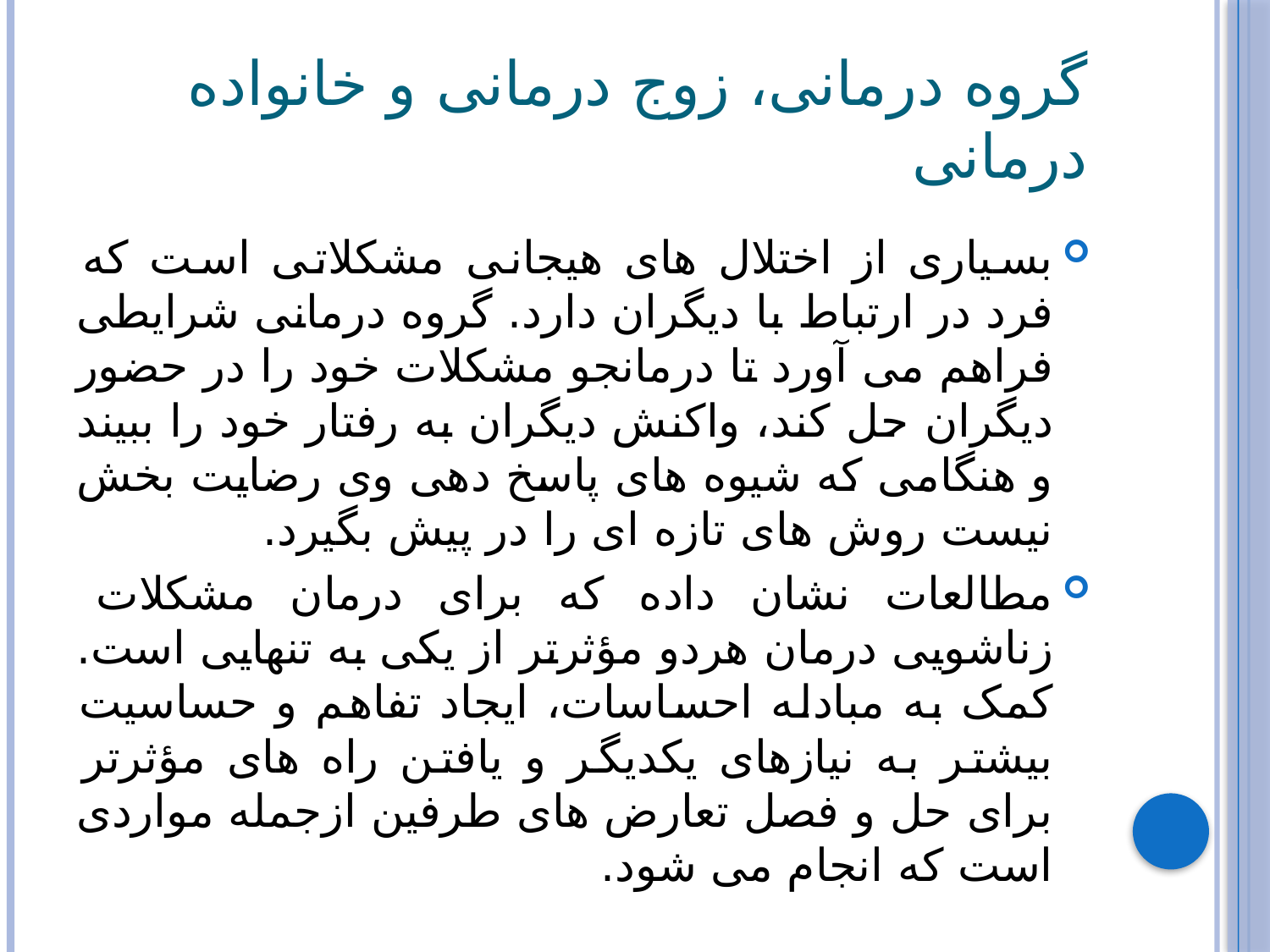

# گروه درمانی، زوج درمانی و خانواده درمانی
بسیاری از اختلال های هیجانی مشکلاتی است که فرد در ارتباط با دیگران دارد. گروه درمانی شرایطی فراهم می آورد تا درمانجو مشکلات خود را در حضور دیگران حل کند، واکنش دیگران به رفتار خود را ببیند و هنگامی که شیوه های پاسخ دهی وی رضایت بخش نیست روش های تازه ای را در پیش بگیرد.
مطالعات نشان داده که برای درمان مشکلات زناشویی درمان هردو مؤثرتر از یکی به تنهایی است. کمک به مبادله احساسات، ایجاد تفاهم و حساسیت بیشتر به نیازهای یکدیگر و یافتن راه های مؤثرتر برای حل و فصل تعارض های طرفین ازجمله مواردی است که انجام می شود.